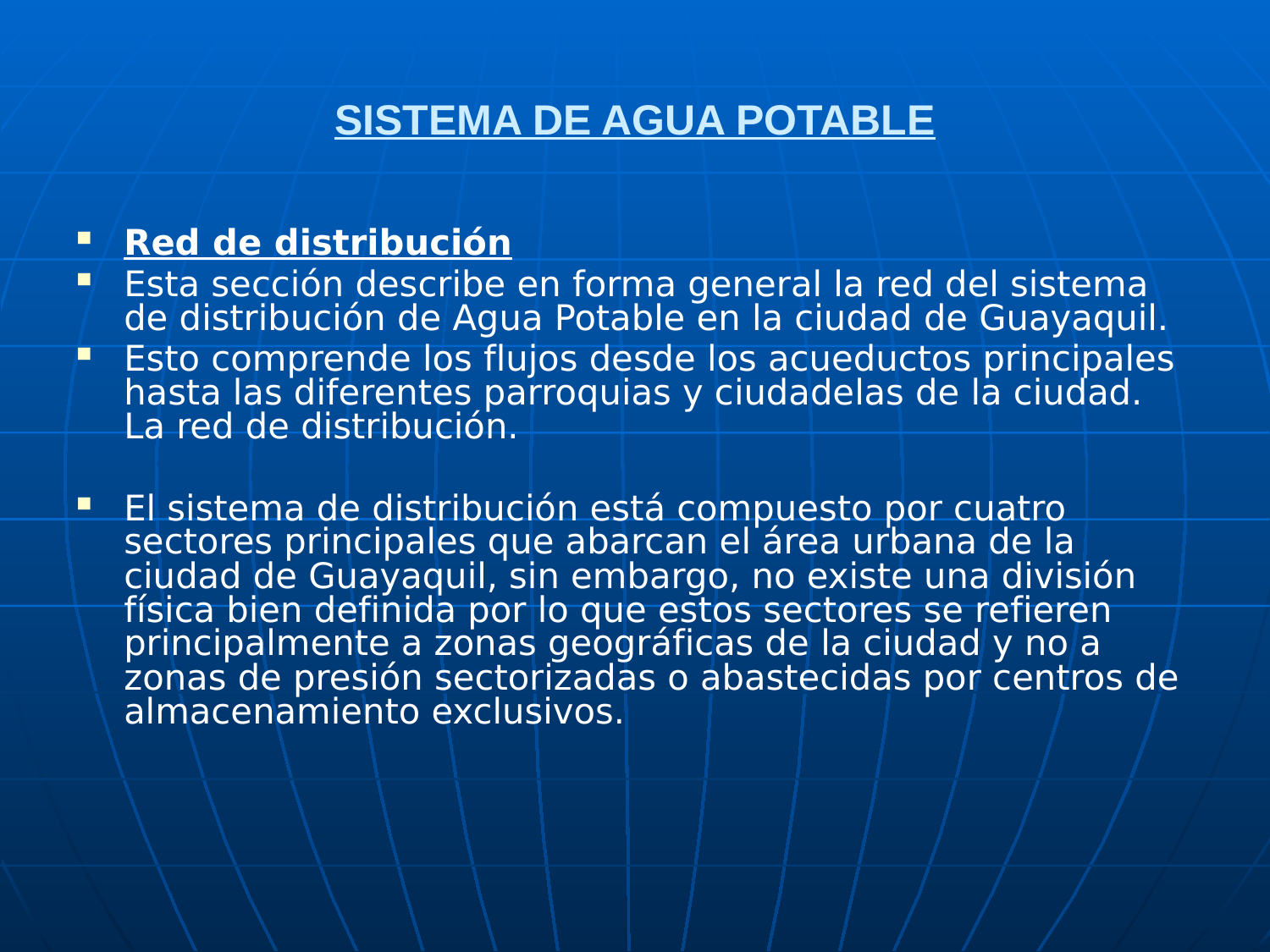

# SISTEMA DE AGUA POTABLE
Red de distribución
Esta sección describe en forma general la red del sistema de distribución de Agua Potable en la ciudad de Guayaquil.
Esto comprende los flujos desde los acueductos principales hasta las diferentes parroquias y ciudadelas de la ciudad. La red de distribución.

El sistema de distribución está compuesto por cuatro sectores principales que abarcan el área urbana de la ciudad de Guayaquil, sin embargo, no existe una división física bien definida por lo que estos sectores se refieren principalmente a zonas geográficas de la ciudad y no a zonas de presión sectorizadas o abastecidas por centros de almacenamiento exclusivos.